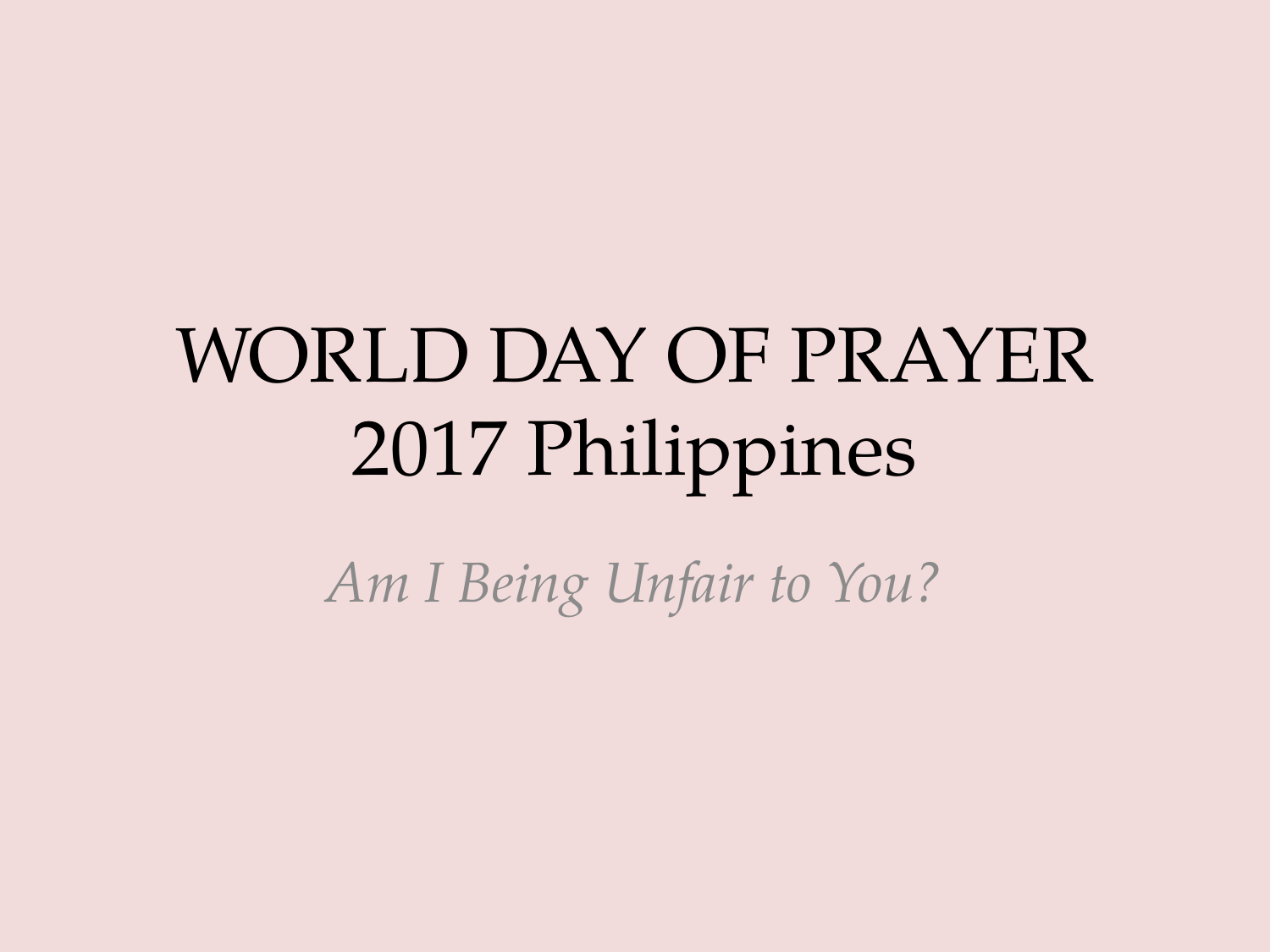

# WORLD DAY OF PRAYER 2017 Philippines
Am I Being Unfair to You?